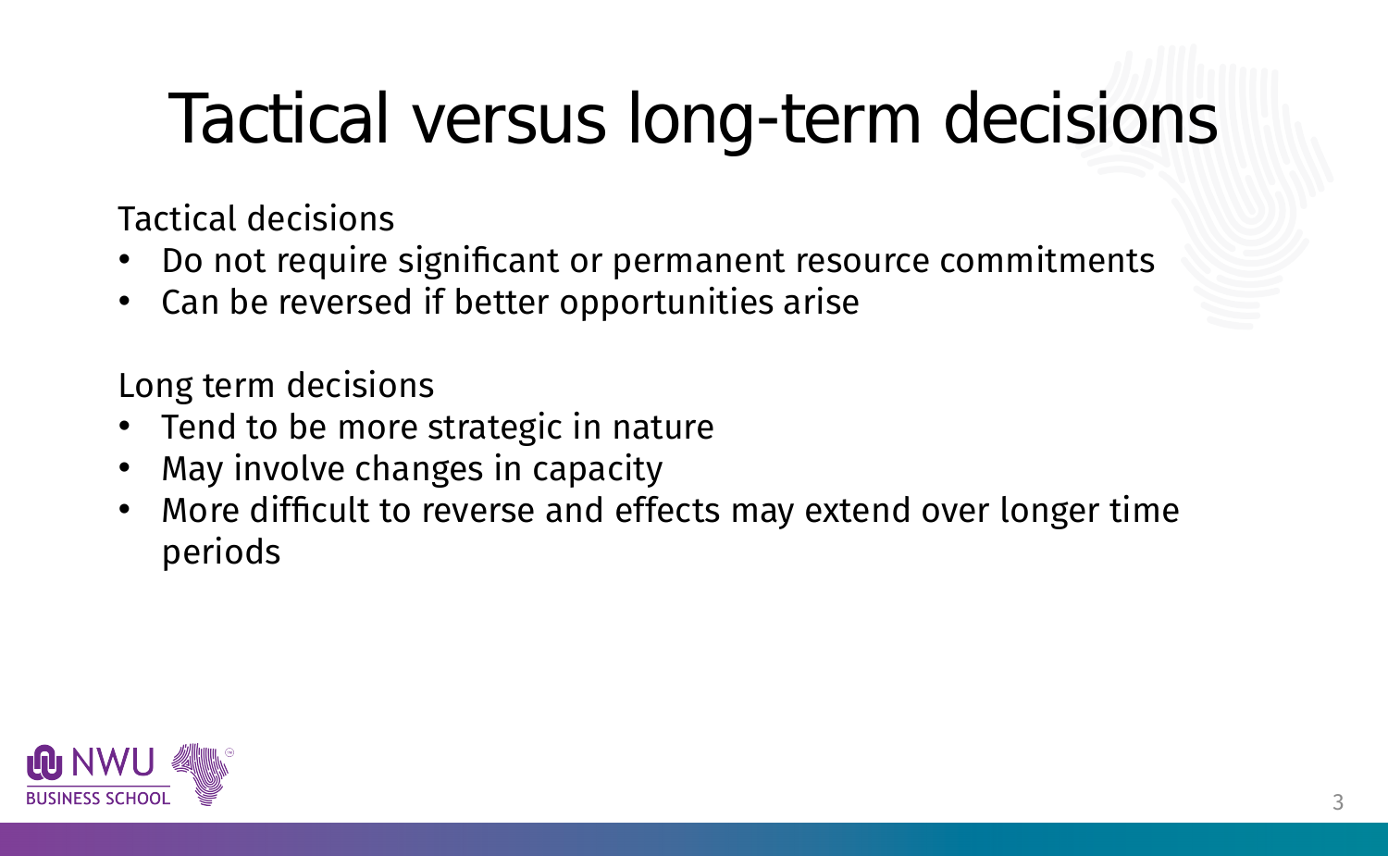

# Tactical versus long-term decisions
Tactical decisions
Do not require significant or permanent resource commitments
Can be reversed if better opportunities arise

Long term decisions
Tend to be more strategic in nature
May involve changes in capacity
More difficult to reverse and effects may extend over longer time periods
3